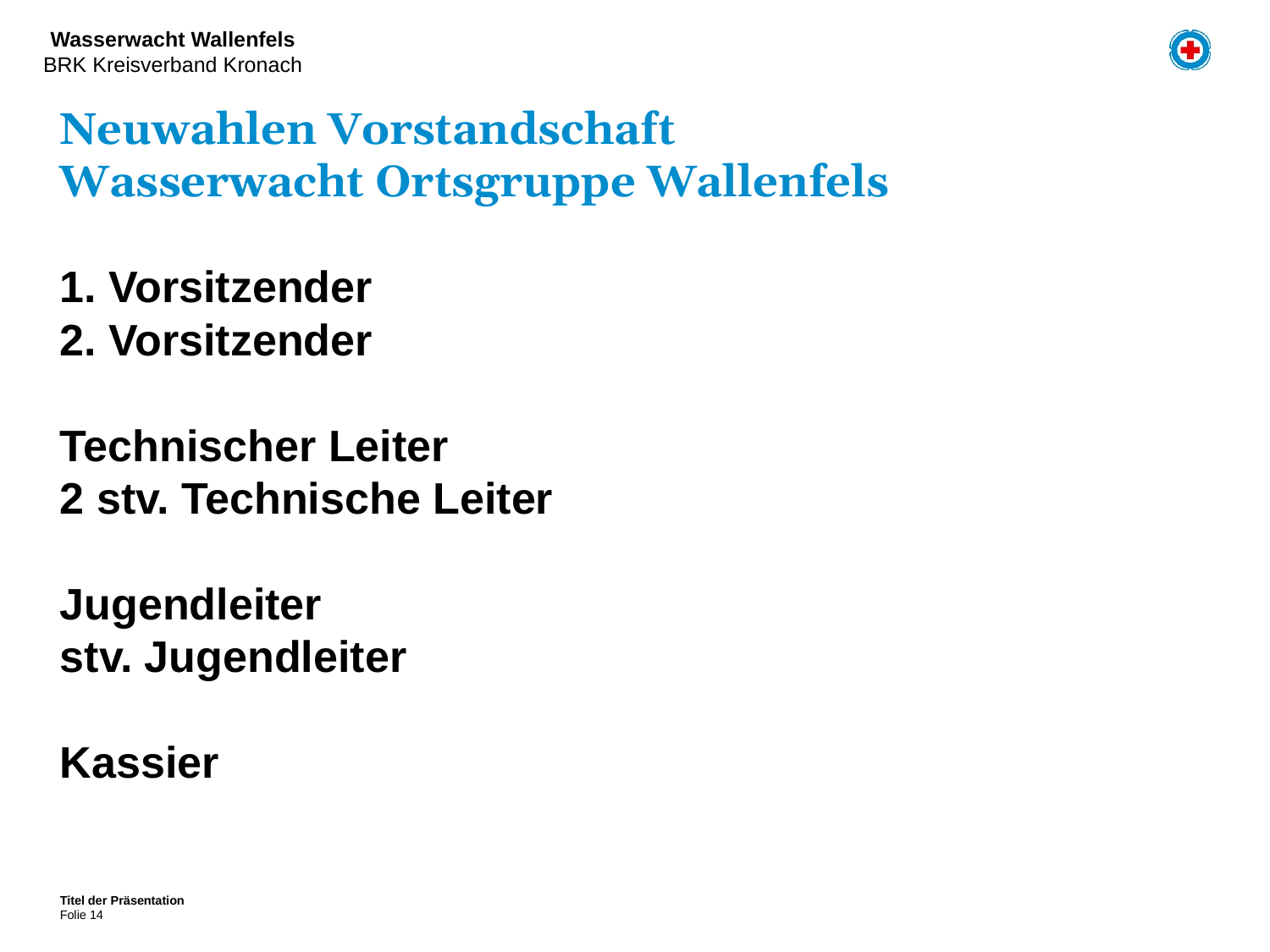

Wasserwacht Wallenfels
BRK Kreisverband Kronach
# Neuwahlen Vorstandschaft Wasserwacht Ortsgruppe Wallenfels 1. Vorsitzender 2. Vorsitzender Technischer Leiter 2 stv. Technische Leiter Jugendleiter stv. Jugendleiter Kassier
Titel der Präsentation
14